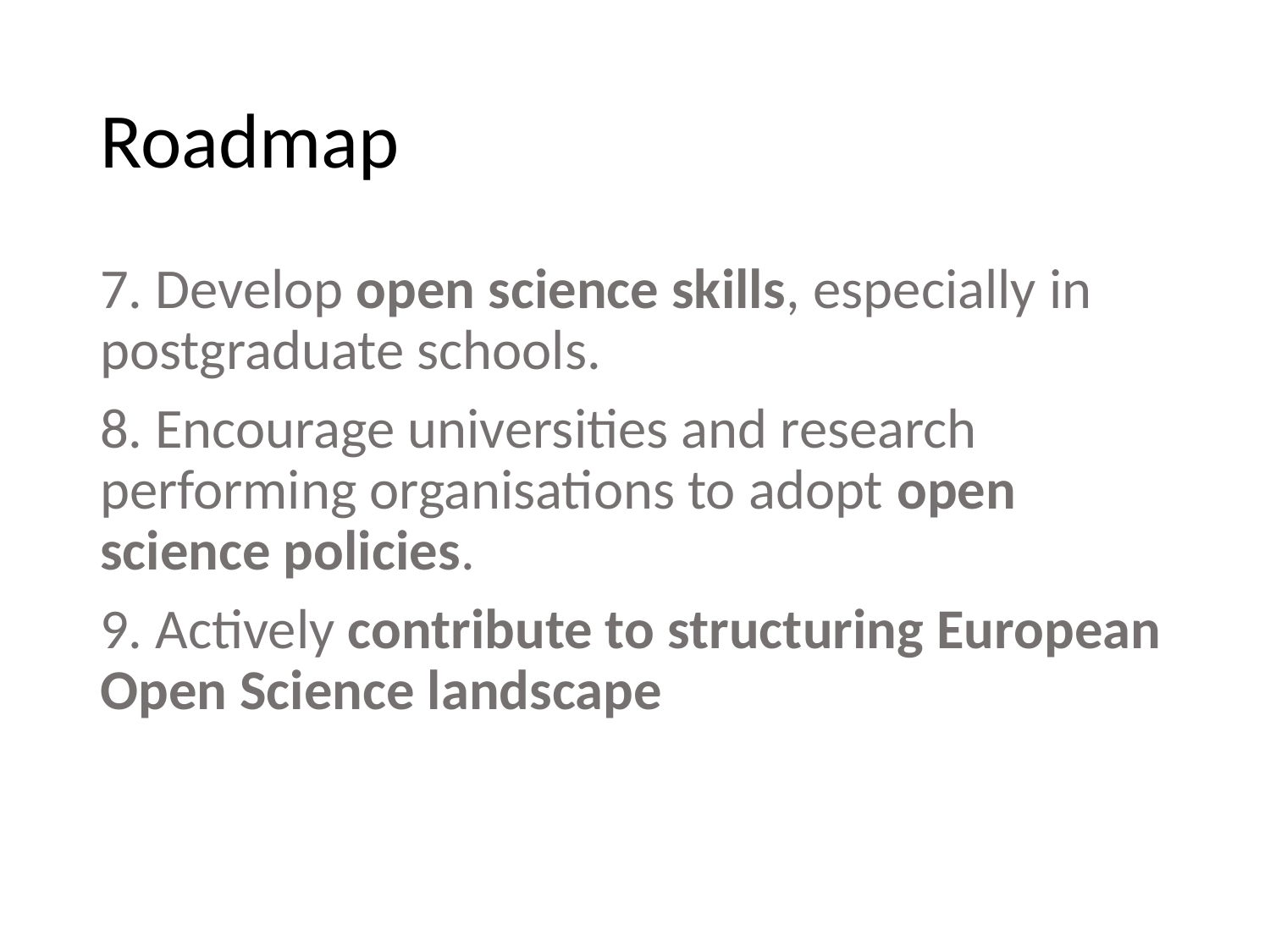

# Roadmap
7. Develop open science skills, especially in postgraduate schools.
8. Encourage universities and research performing organisations to adopt open science policies.
9. Actively contribute to structuring European Open Science landscape